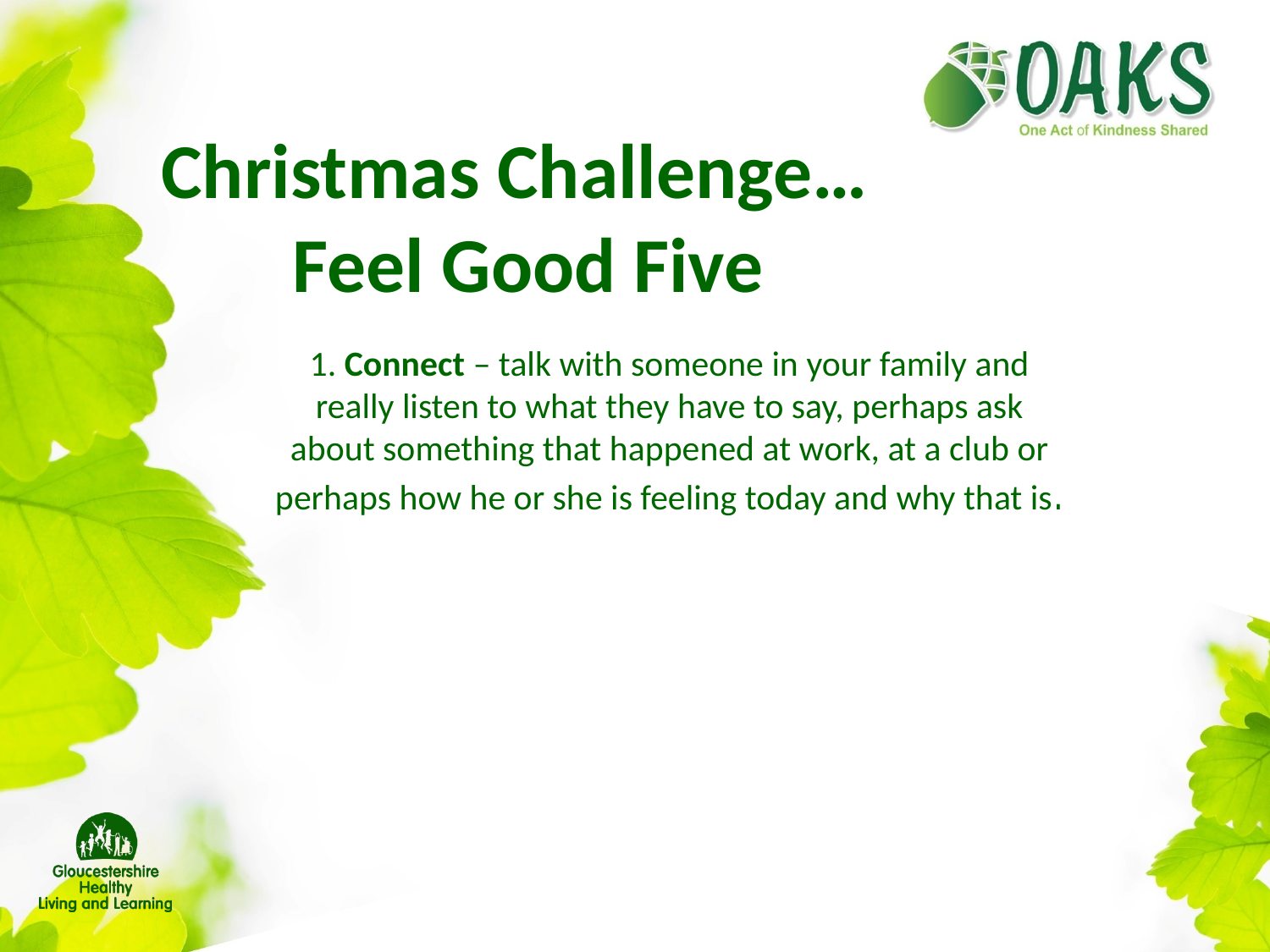

Christmas Challenge…
Feel Good Five

1. Connect – talk with someone in your family and really listen to what they have to say, perhaps ask about something that happened at work, at a club or perhaps how he or she is feeling today and why that is.